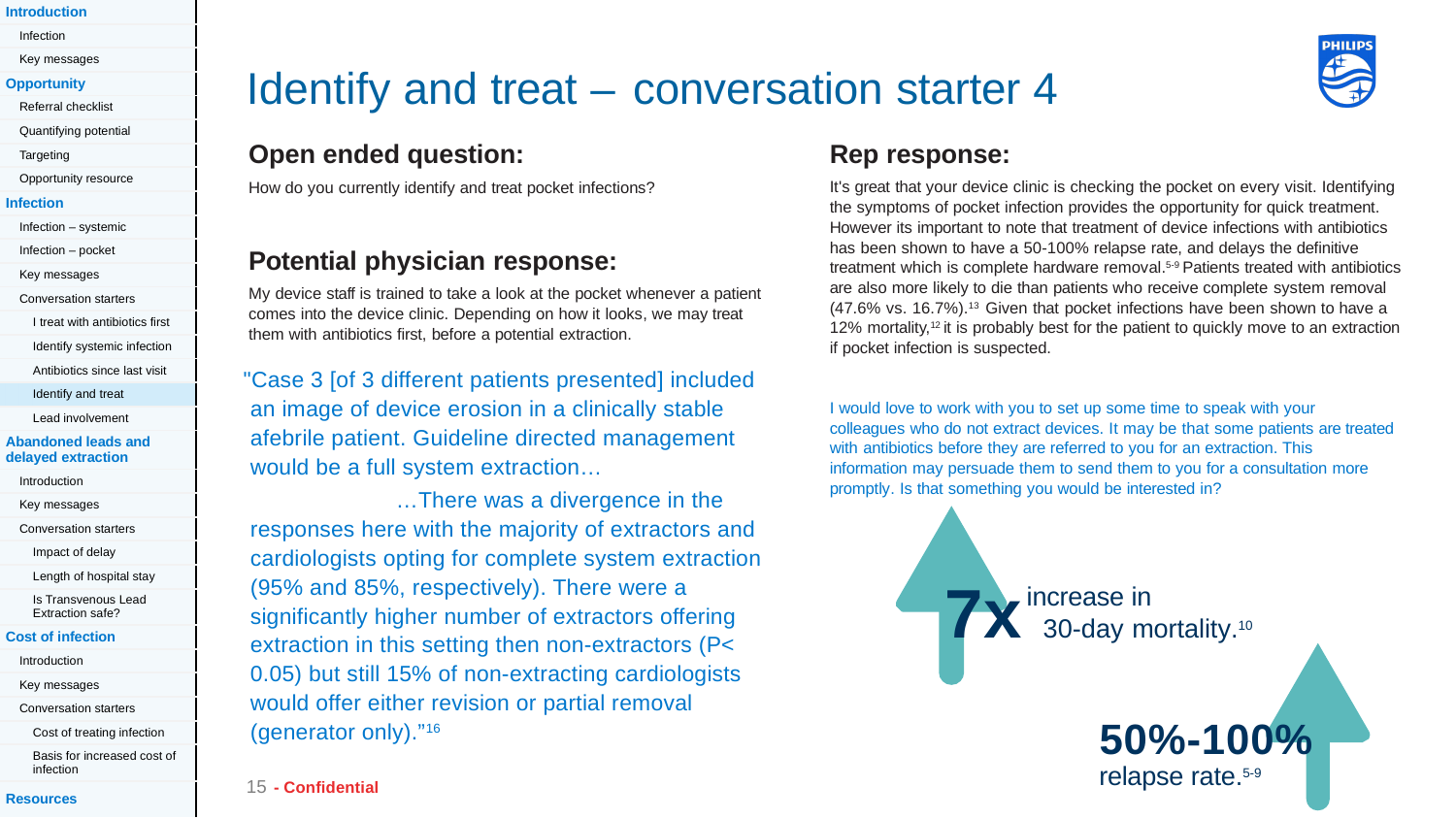

|  | Introduction |  |  |
| --- | --- | --- | --- |
|  |  | Infection |  |
|  |  | Key messages |  |
|  | Opportunity |  |  |
|  |  | Referral checklist |  |
|  |  | Quantifying potential |  |
|  |  | Targeting |  |
|  |  | Opportunity resource |  |
|  | Infection |  |  |
|  |  | Infection – systemic |  |
|  |  | Infection – pocket |  |
|  |  | Key messages |  |
|  |  | Conversation starters |  |
|  |  |  | I treat with antibiotics first |
|  |  |  | Identify systemic infection |
|  |  |  | Antibiotics since last visit |
|  |  |  | Identify and treat |
|  |  |  | Lead involvement |
|  | Abandoned leads and delayed extraction |  |  |
|  |  | Introduction |  |
|  |  | Key messages |  |
|  |  | Conversation starters |  |
|  |  |  | Impact of delay |
|  |  |  | Length of hospital stay |
|  |  |  | Is Transvenous Lead Extraction safe? |
|  | Cost of infection |  |  |
|  |  | Introduction |  |
|  |  | Key messages |  |
|  |  | Conversation starters |  |
|  |  |  | Cost of treating infection |
|  |  |  | Basis for increased cost of infection |
|  | Resources |  |  |

# Identify and treat – conversation starter 4

Rep response:
It's great that your device clinic is checking the pocket on every visit. Identifying the symptoms of pocket infection provides the opportunity for quick treatment. However its important to note that treatment of device infections with antibiotics has been shown to have a 50-100% relapse rate, and delays the definitive treatment which is complete hardware removal.5-9 Patients treated with antibiotics are also more likely to die than patients who receive complete system removal (47.6% vs. 16.7%).13 Given that pocket infections have been shown to have a 12% mortality,12 it is probably best for the patient to quickly move to an extraction if pocket infection is suspected.

I would love to work with you to set up some time to speak with your colleagues who do not extract devices. It may be that some patients are treated with antibiotics before they are referred to you for an extraction. This information may persuade them to send them to you for a consultation more promptly. Is that something you would be interested in?

Open ended question:
How do you currently identify and treat pocket infections?

Potential physician response:
My device staff is trained to take a look at the pocket whenever a patient comes into the device clinic. Depending on how it looks, we may treat them with antibiotics first, before a potential extraction.

"Case 3 [of 3 different patients presented] included an image of device erosion in a clinically stable afebrile patient. Guideline directed management would be a full system extraction…
		…There was a divergence in the responses here with the majority of extractors and cardiologists opting for complete system extraction (95% and 85%, respectively). There were a significantly higher number of extractors offering extraction in this setting then non-extractors (P< 0.05) but still 15% of non-extracting cardiologists would offer either revision or partial removal (generator only).”16

7x 30-day mortality.10

increase in

50%-100%
relapse rate.5-9

- Confidential
15